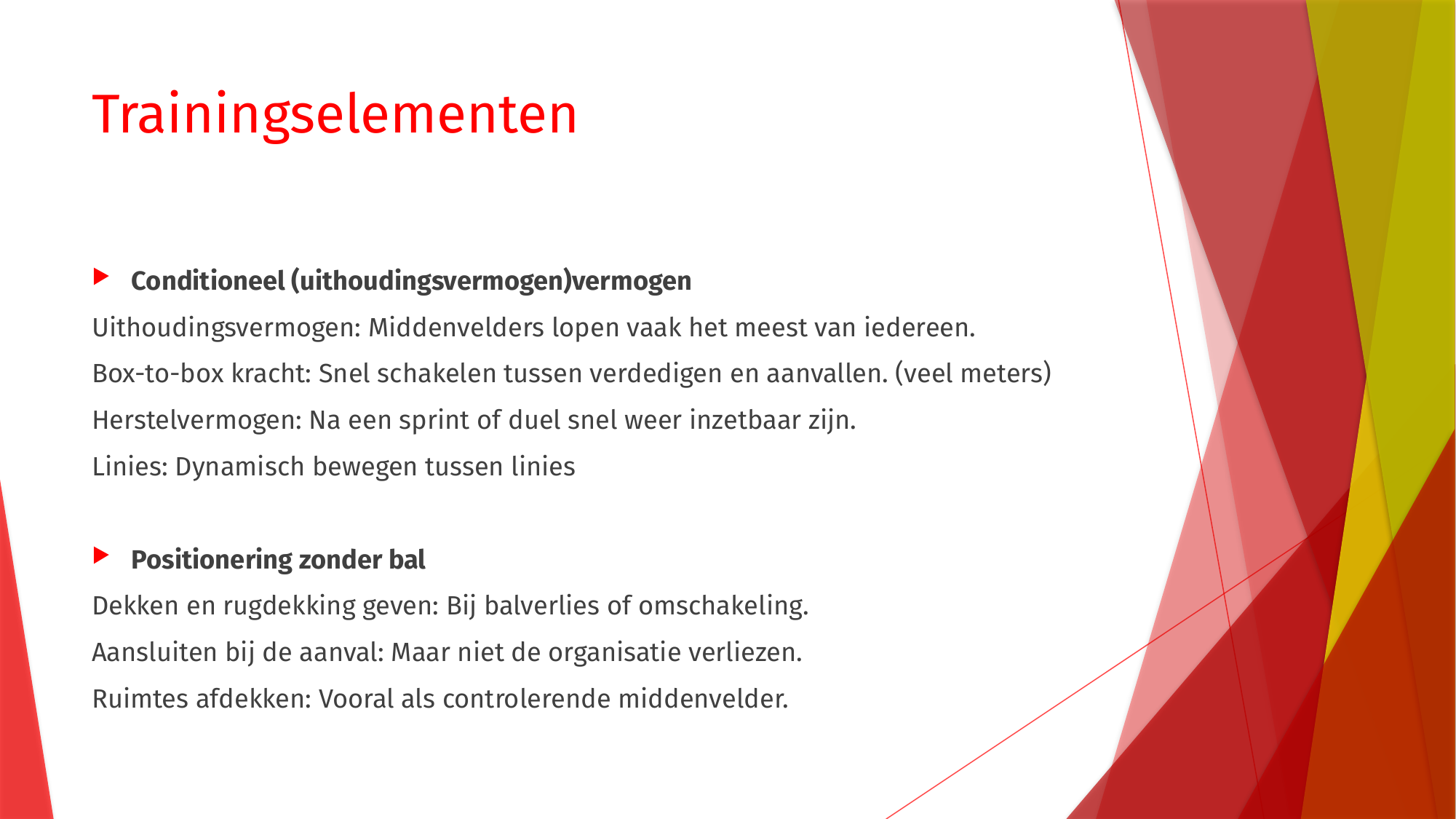

# Trainingselementen
Conditioneel (uithoudingsvermogen)vermogen
Uithoudingsvermogen: Middenvelders lopen vaak het meest van iedereen.
Box-to-box kracht: Snel schakelen tussen verdedigen en aanvallen. (veel meters)
Herstelvermogen: Na een sprint of duel snel weer inzetbaar zijn.
Linies: Dynamisch bewegen tussen linies

Positionering zonder bal
Dekken en rugdekking geven: Bij balverlies of omschakeling.
Aansluiten bij de aanval: Maar niet de organisatie verliezen.
Ruimtes afdekken: Vooral als controlerende middenvelder.